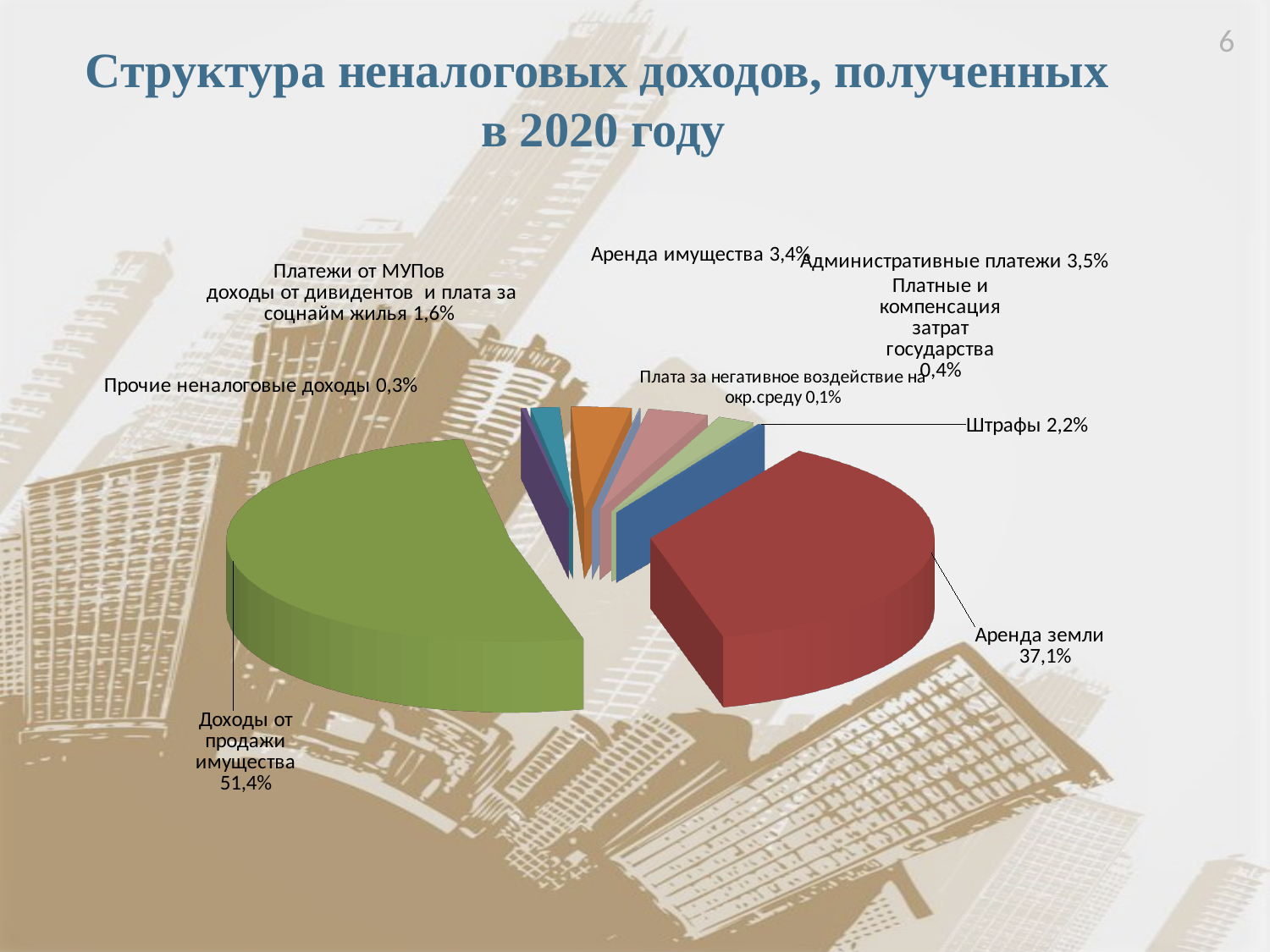

6
Структура неналоговых доходов, полученных
в 2020 году

[unsupported chart]